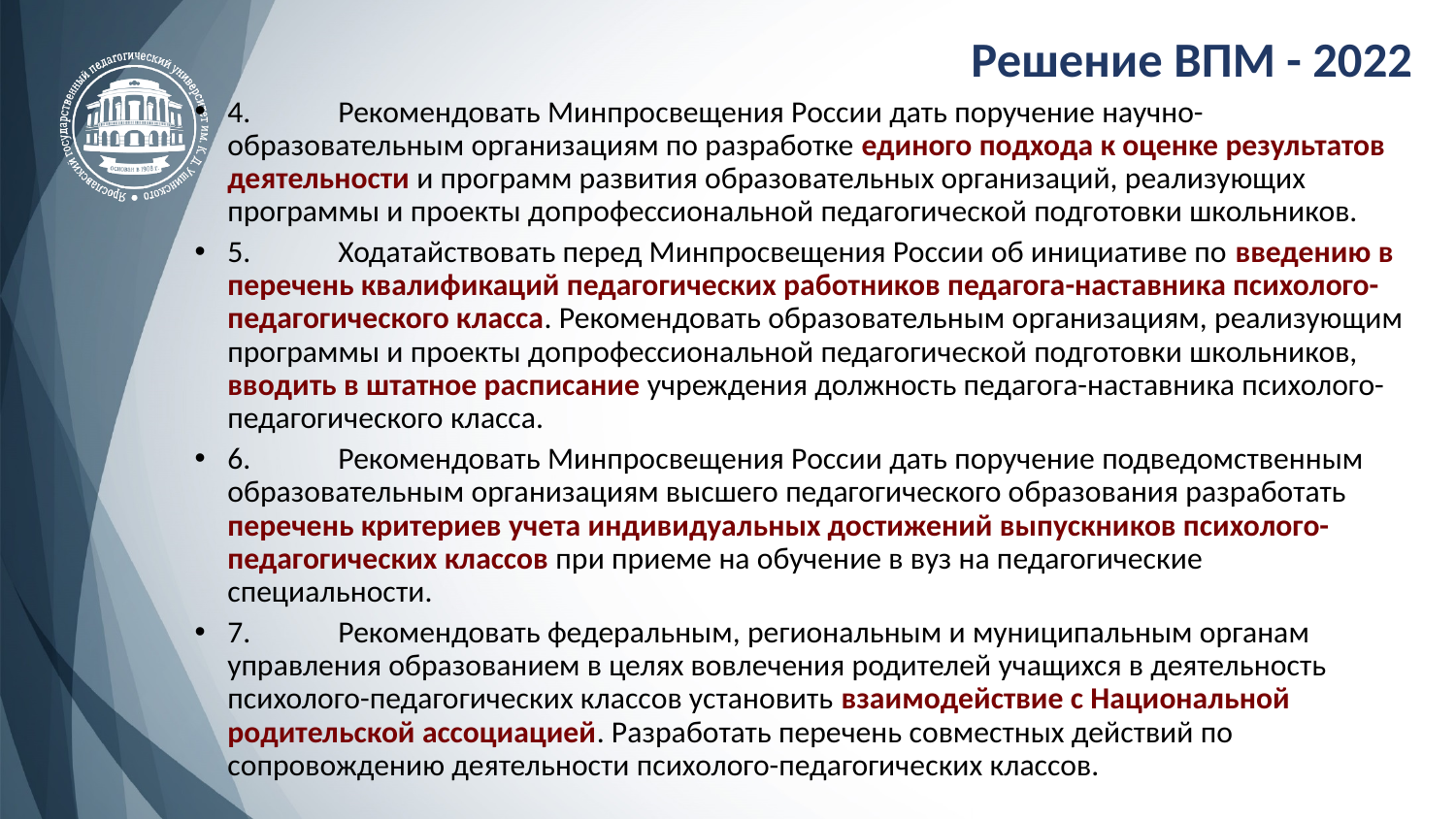

Решение ВПМ - 2022
4.	Рекомендовать Минпросвещения России дать поручение научно-образовательным организациям по разработке единого подхода к оценке результатов деятельности и программ развития образовательных организаций, реализующих программы и проекты допрофессиональной педагогической подготовки школьников.
5.	Ходатайствовать перед Минпросвещения России об инициативе по введению в перечень квалификаций педагогических работников педагога-наставника психолого-педагогического класса. Рекомендовать образовательным организациям, реализующим программы и проекты допрофессиональной педагогической подготовки школьников, вводить в штатное расписание учреждения должность педагога-наставника психолого-педагогического класса.
6.	Рекомендовать Минпросвещения России дать поручение подведомственным  образовательным организациям высшего педагогического образования разработать перечень критериев учета индивидуальных достижений выпускников психолого-педагогических классов при приеме на обучение в вуз на педагогические специальности.
7.	Рекомендовать федеральным, региональным и муниципальным органам управления образованием в целях вовлечения родителей учащихся в деятельность психолого-педагогических классов установить взаимодействие с Национальной родительской ассоциацией. Разработать перечень совместных действий по сопровождению деятельности психолого-педагогических классов.